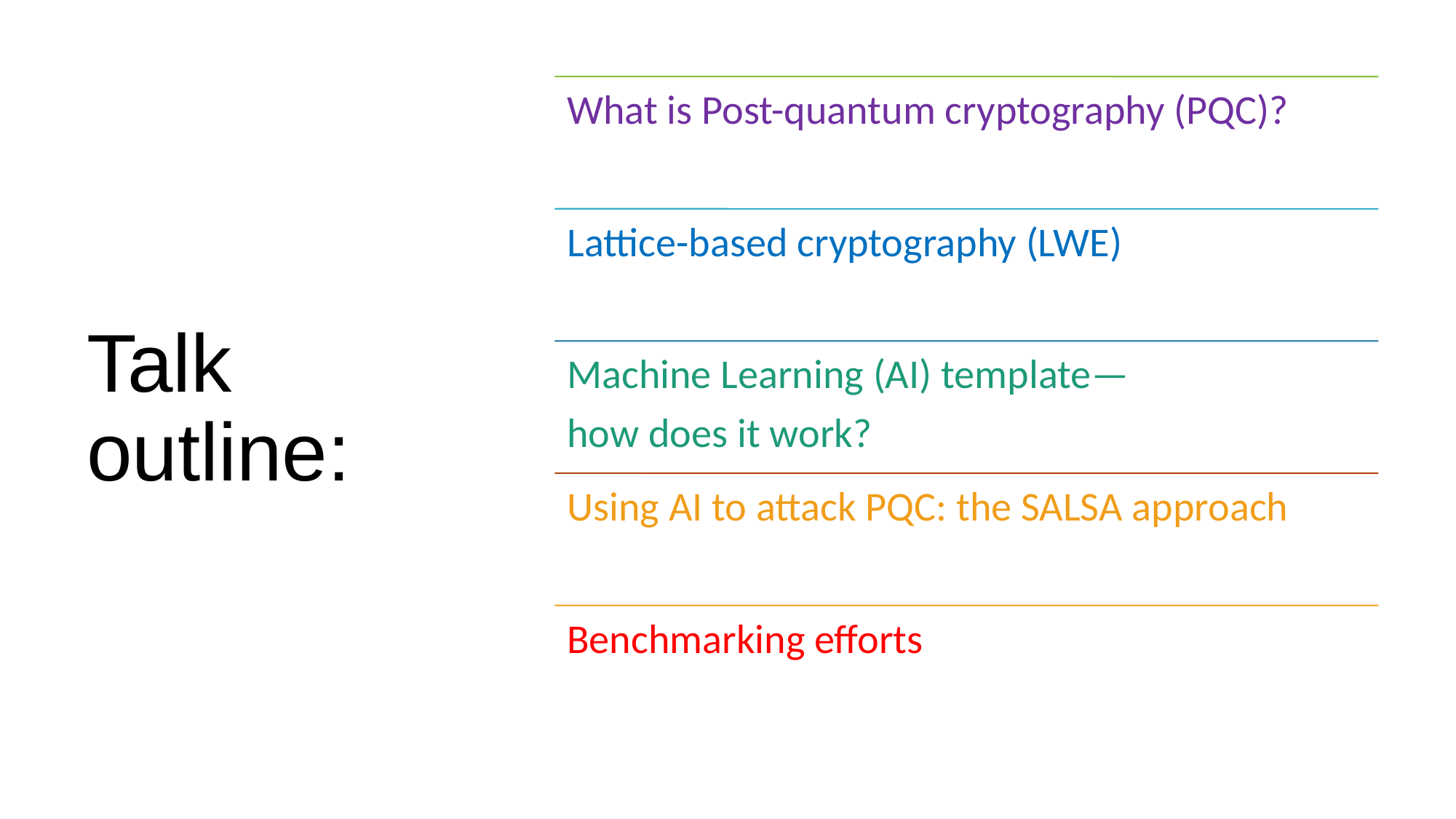

What is Post-quantum cryptography (PQC)?
Lattice-based cryptography (LWE)
Machine Learning (AI) template—
how does it work?
Using AI to attack PQC: the SALSA approach
Benchmarking efforts
# Talk outline: